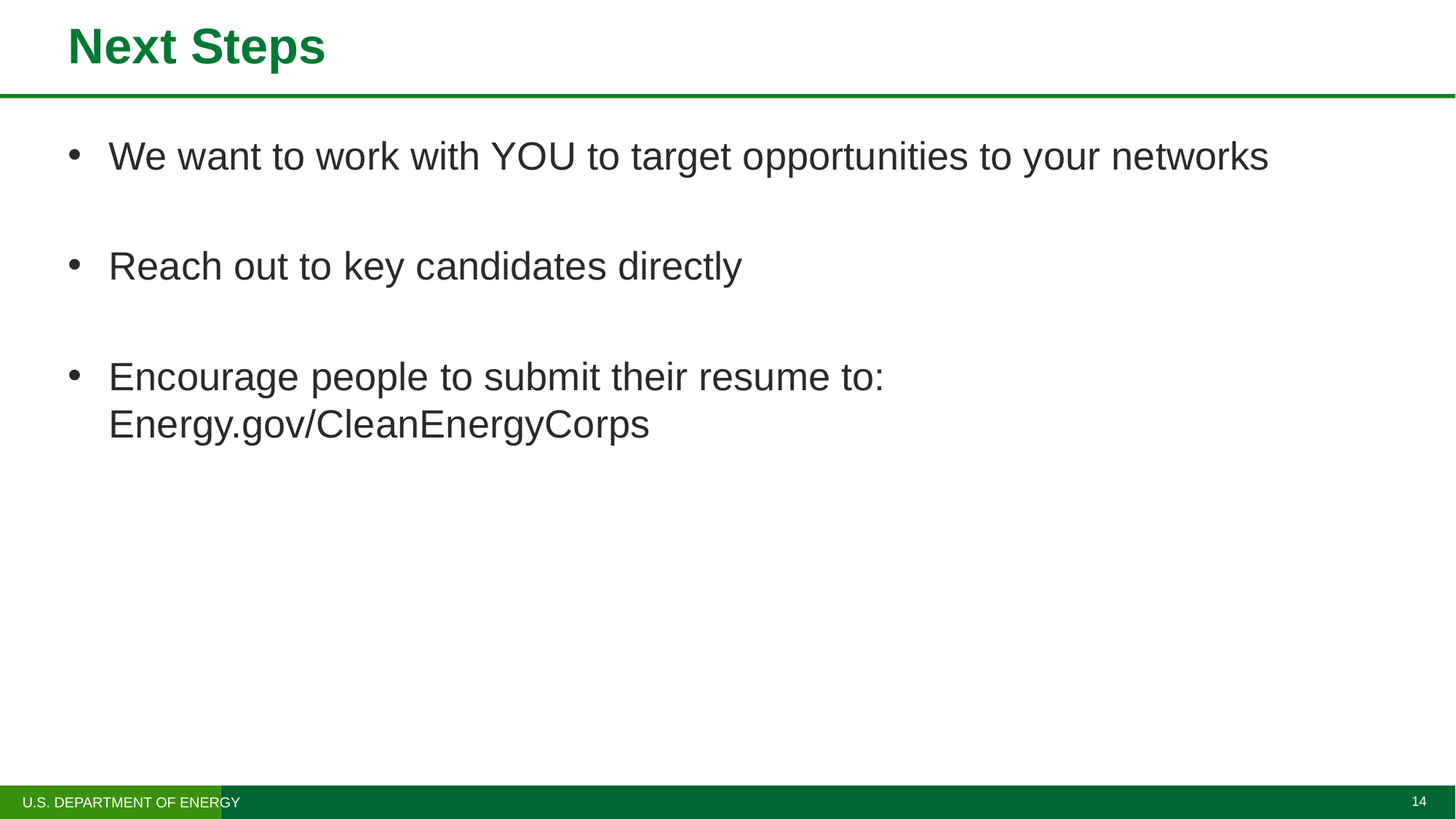

# Next Steps
We want to work with YOU to target opportunities to your networks

Reach out to key candidates directly

Encourage people to submit their resume to: Energy.gov/CleanEnergyCorps